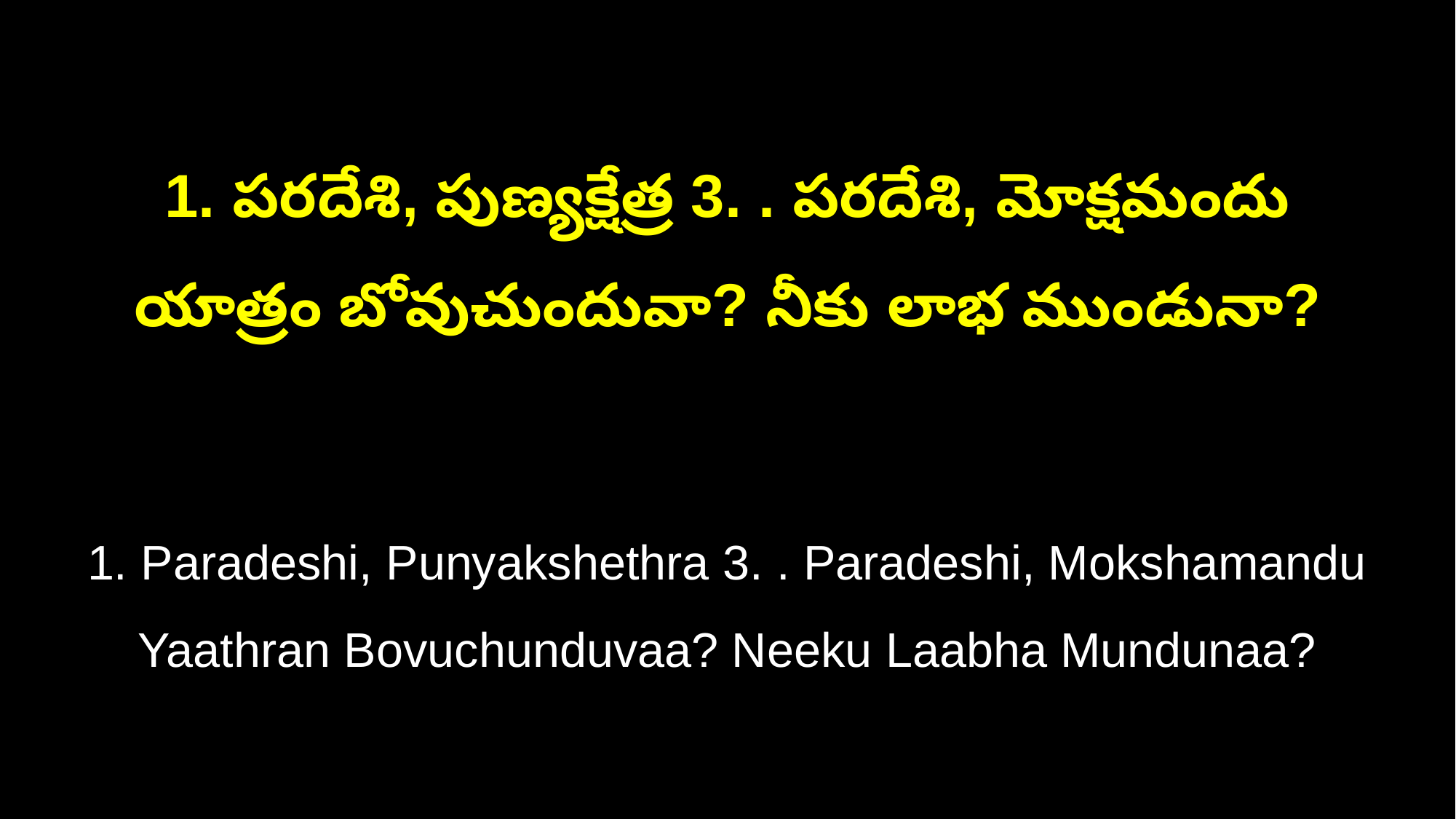

1. పరదేశి, పుణ్యక్షేత్ర 3. . పరదేశి, మోక్షమందు
యాత్రం బోవుచుందువా? నీకు లాభ ముండునా?
1. Paradeshi, Punyakshethra 3. . Paradeshi, Mokshamandu
Yaathran Bovuchunduvaa? Neeku Laabha Mundunaa?